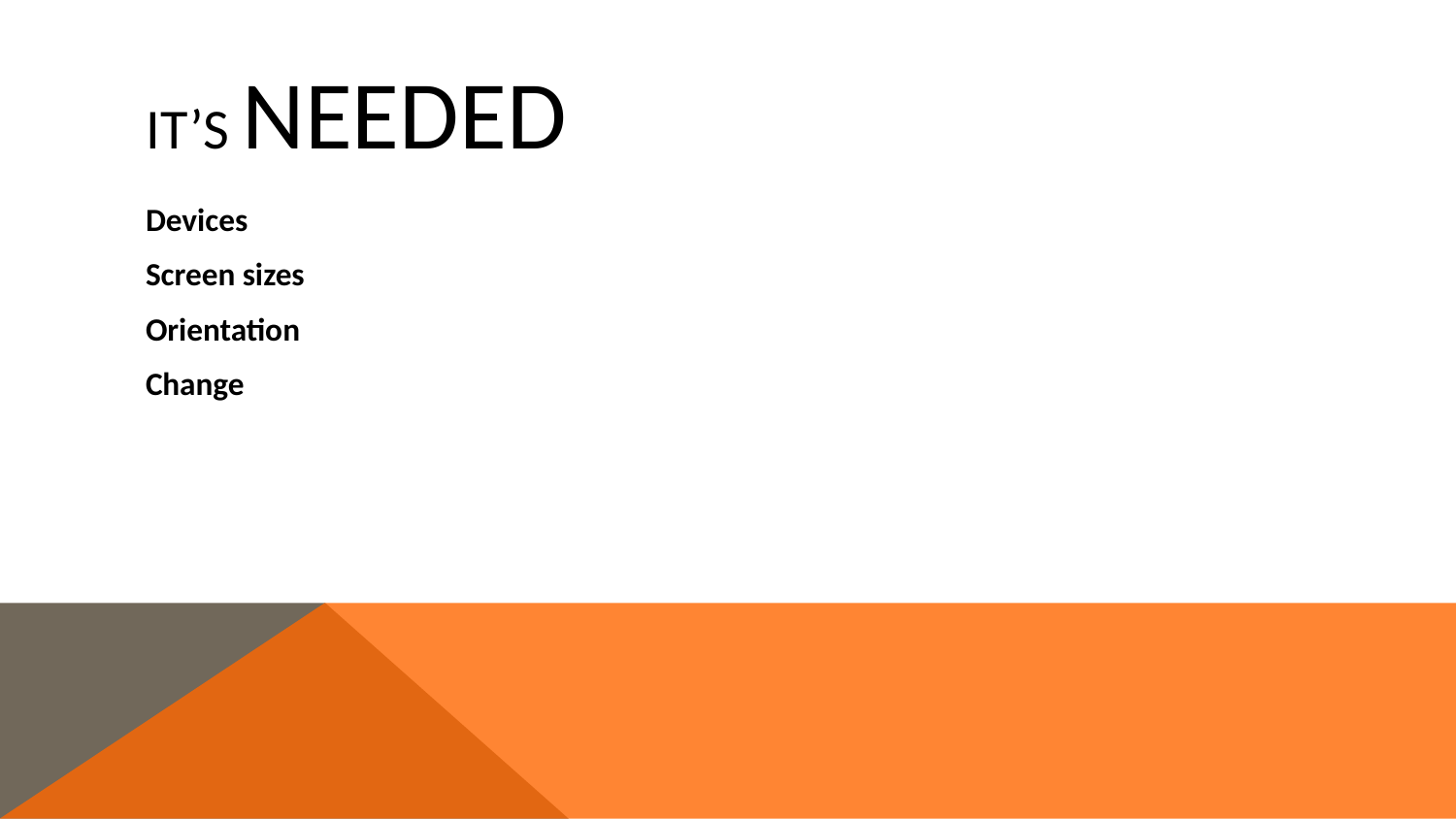

# It’s Needed
Devices
Screen sizes
Orientation
Change